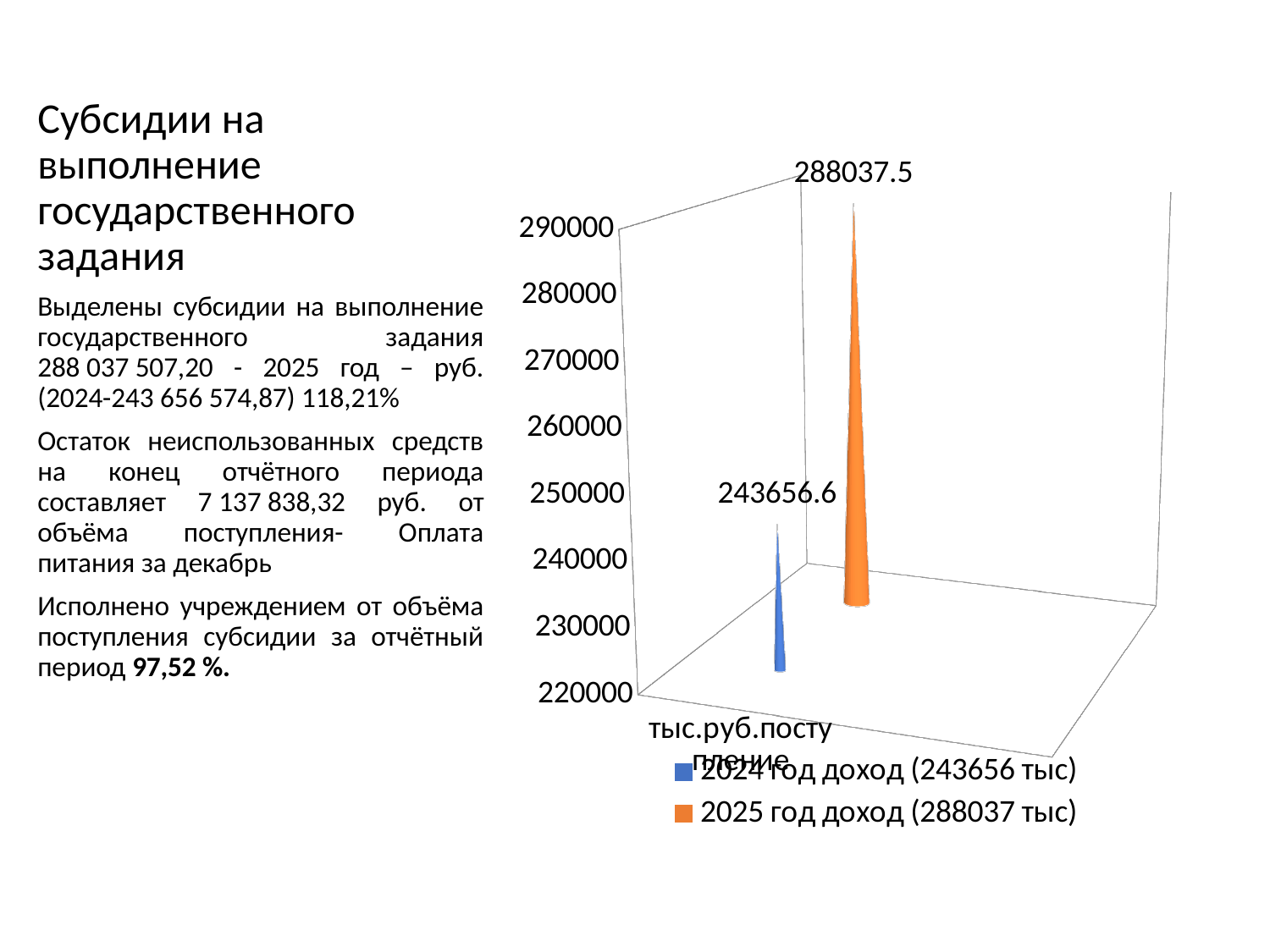

# Субсидии на выполнение государственного задания

[unsupported chart]

Выделены субсидии на выполнение государственного задания 288 037 507,20 - 2025 год – руб. (2024-243 656 574,87) 118,21%
Остаток неиспользованных средств на конец отчётного периода составляет 7 137 838,32 руб. от объёма поступления- Оплата питания за декабрь
Исполнено учреждением от объёма поступления субсидии за отчётный период 97,52 %.